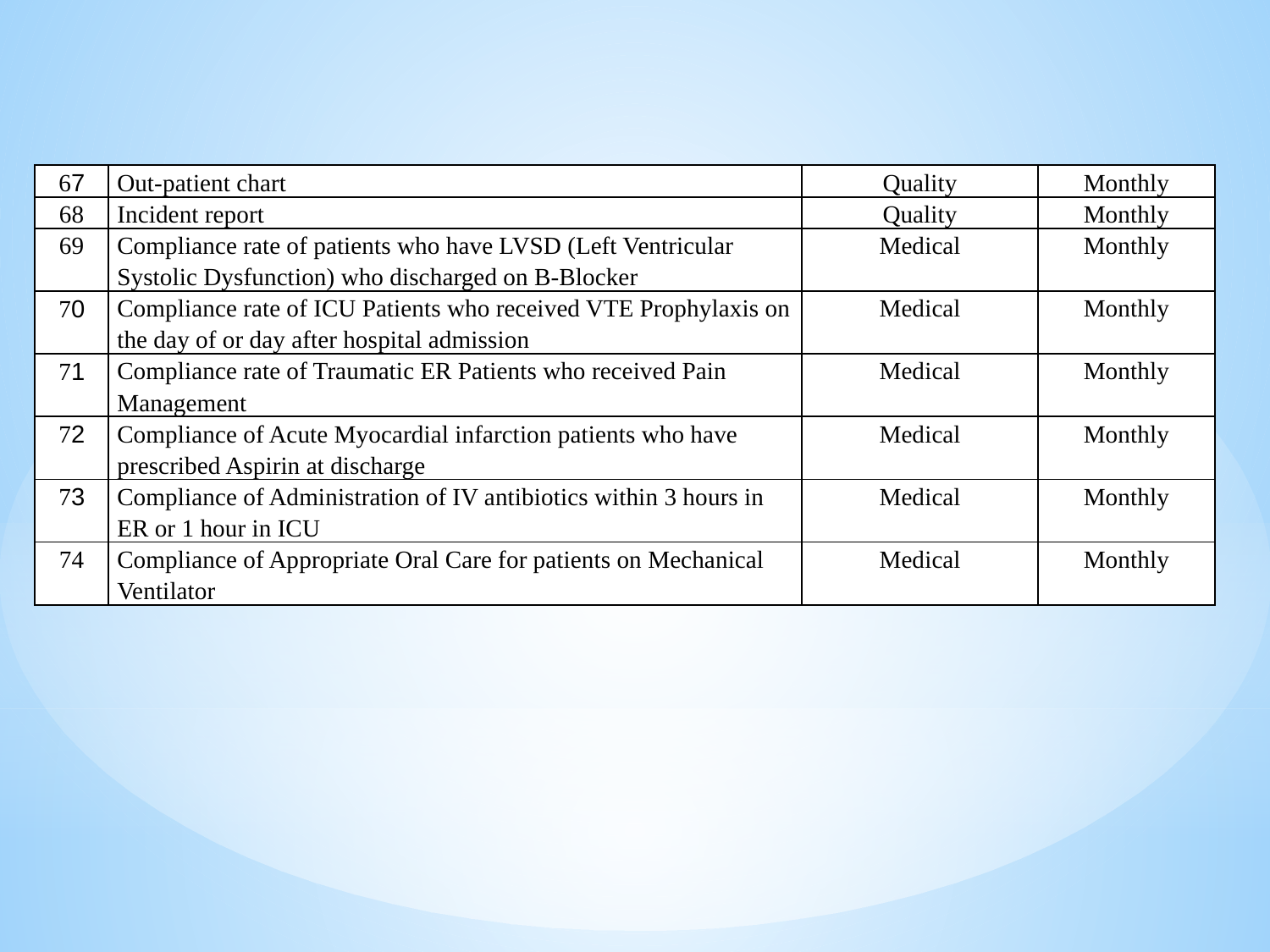

| 67 | Out-patient chart | Quality | Monthly |
| --- | --- | --- | --- |
| 68 | Incident report | Quality | Monthly |
| 69 | Compliance rate of patients who have LVSD (Left Ventricular Systolic Dysfunction) who discharged on B-Blocker | Medical | Monthly |
| 70 | Compliance rate of ICU Patients who received VTE Prophylaxis on the day of or day after hospital admission | Medical | Monthly |
| 71 | Compliance rate of Traumatic ER Patients who received Pain Management | Medical | Monthly |
| 72 | Compliance of Acute Myocardial infarction patients who have prescribed Aspirin at discharge | Medical | Monthly |
| 73 | Compliance of Administration of IV antibiotics within 3 hours in ER or 1 hour in ICU | Medical | Monthly |
| 74 | Compliance of Appropriate Oral Care for patients on Mechanical Ventilator | Medical | Monthly |